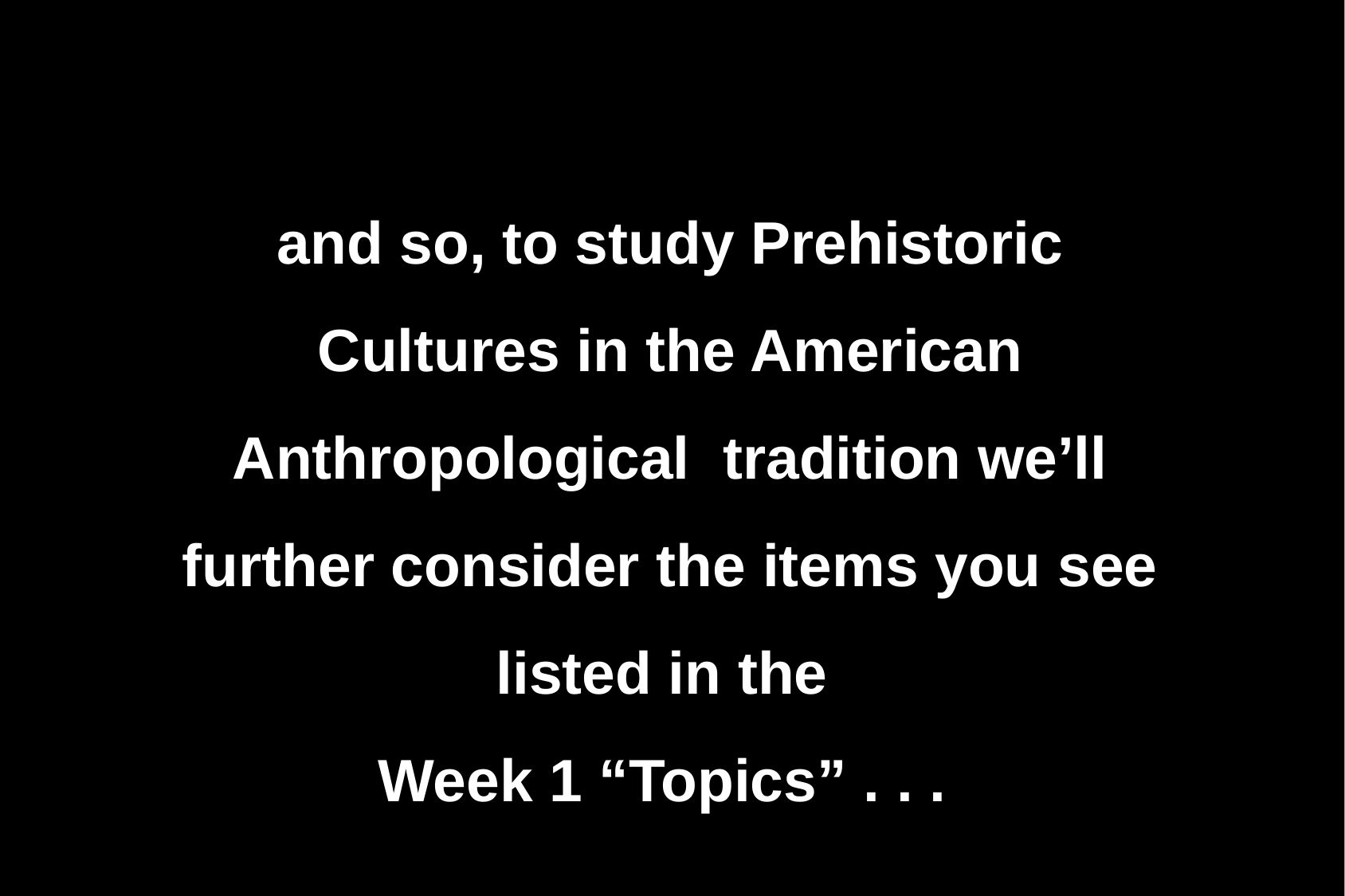

and so, to study Prehistoric Cultures in the American Anthropological  tradition we’ll further consider the items you see listed in the
Week 1 “Topics” . . .